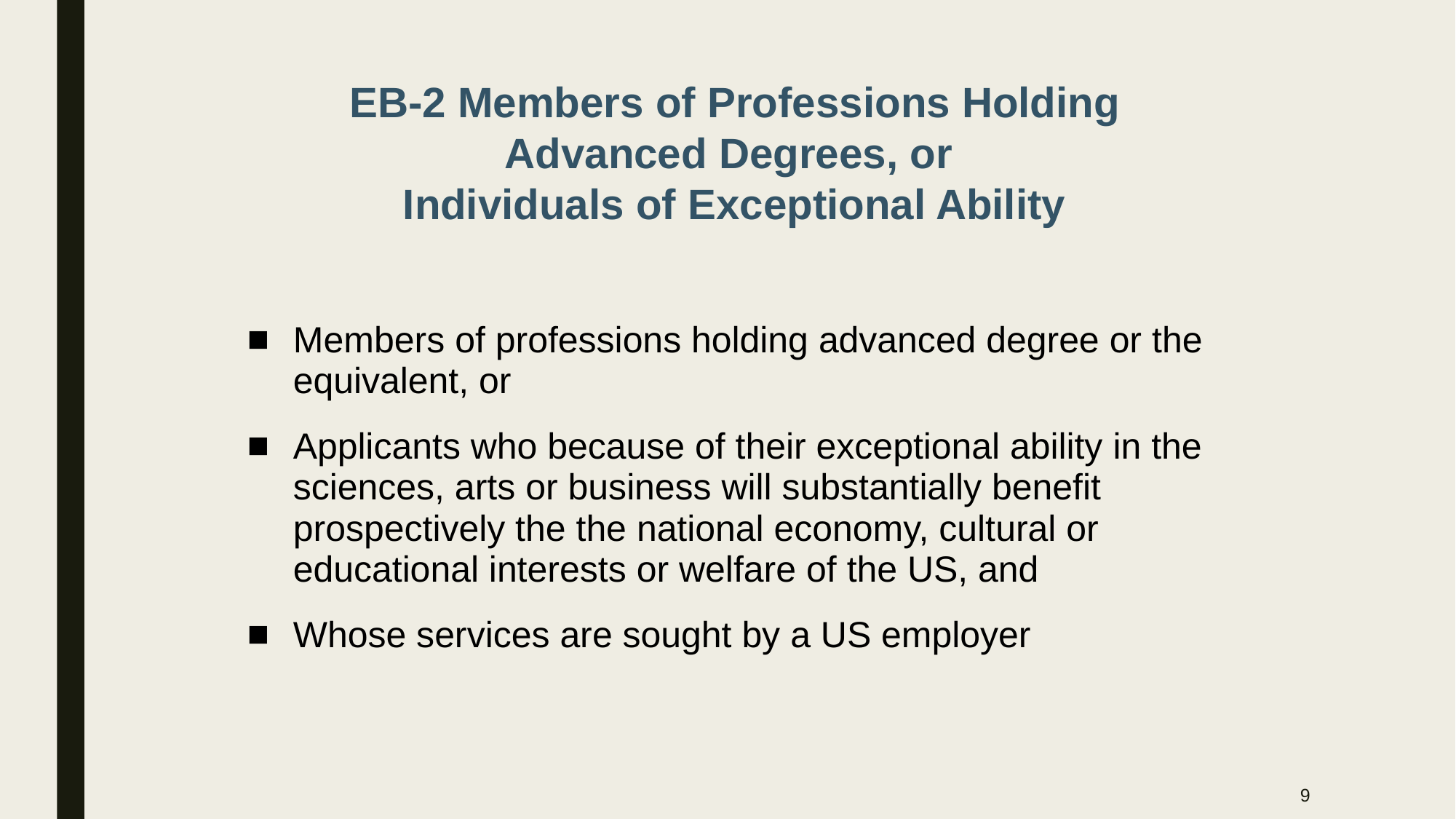

# EB-2 Members of Professions Holding Advanced Degrees, or Individuals of Exceptional Ability
Members of professions holding advanced degree or the equivalent, or
Applicants who because of their exceptional ability in the sciences, arts or business will substantially benefit prospectively the the national economy, cultural or educational interests or welfare of the US, and
Whose services are sought by a US employer
9